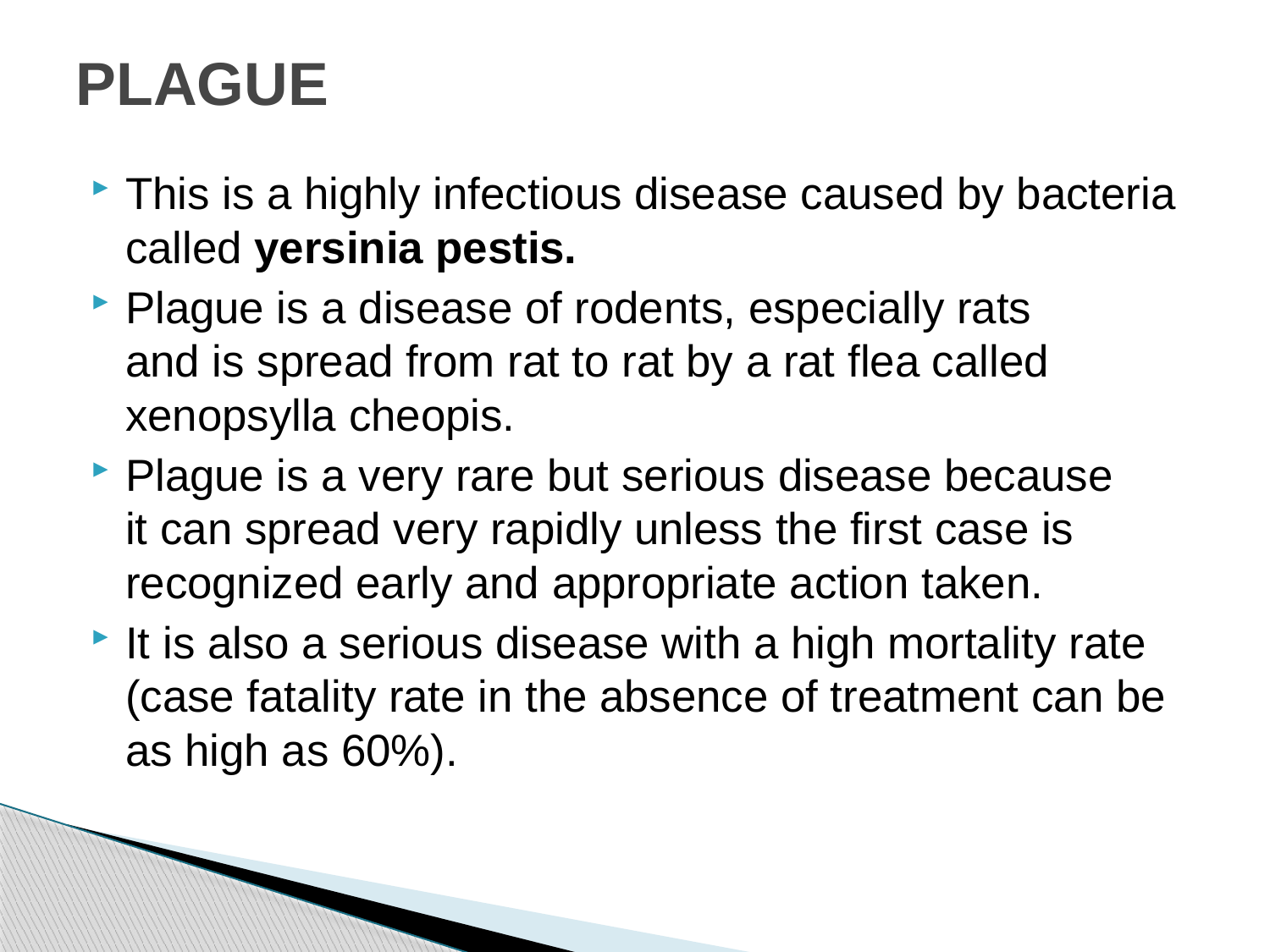

# PLAGUE
This is a highly infectious disease caused by bacteria called yersinia pestis.
Plague is a disease of rodents, especially rats
and is spread from rat to rat by a rat flea called xenopsylla cheopis.
Plague is a very rare but serious disease because
it can spread very rapidly unless the first case is recognized early and appropriate action taken.
It is also a serious disease with a high mortality rate (case fatality rate in the absence of treatment can be as high as 60%).